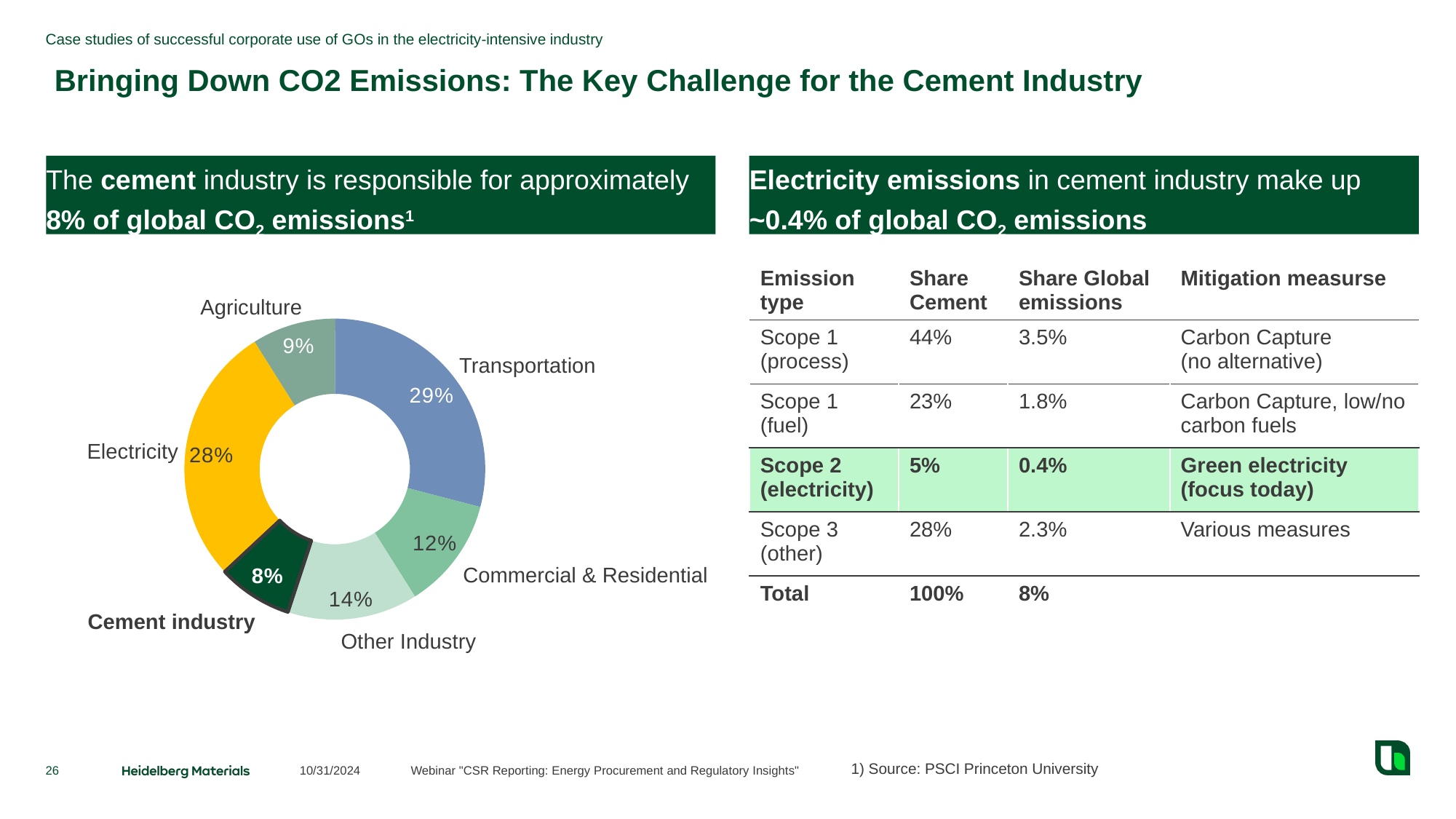

Case studies of successful corporate use of GOs in the electricity-intensive industry
# Bringing Down CO2 Emissions: The Key Challenge for the Cement Industry
The cement industry is responsible for approximately 8% of global CO2 emissions1
Electricity emissions in cement industry make up ~0.4% of global CO2 emissions
| Emission type | Share Cement | Share Global emissions | Mitigation measurse |
| --- | --- | --- | --- |
| Scope 1 (process) | 44% | 3.5% | Carbon Capture (no alternative) |
| Scope 1 (fuel) | 23% | 1.8% | Carbon Capture, low/no carbon fuels |
| Scope 2 (electricity) | 5% | 0.4% | Green electricity (focus today) |
| Scope 3 (other) | 28% | 2.3% | Various measures |
| Total | 100% | 8% |  |

### Chart

| Category |  |
|---|---|
Agriculture
Transportation
Electricity
Commercial & Residential
Cement industry
Other Industry
1) Source: PSCI Princeton University
26
10/31/2024
Webinar "CSR Reporting: Energy Procurement and Regulatory Insights"